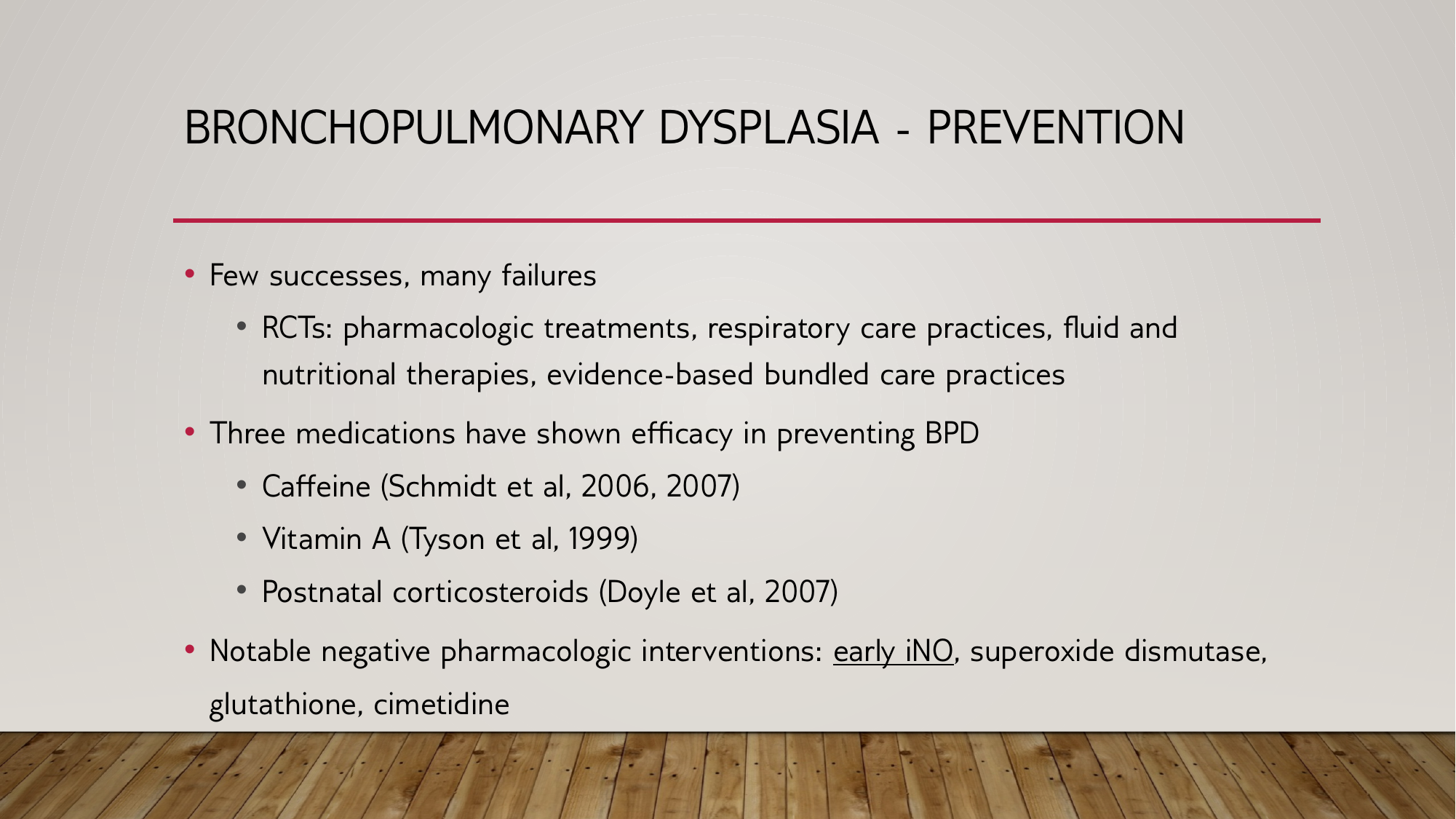

# Bronchopulmonary Dysplasia - Prevention
Few successes, many failures
RCTs: pharmacologic treatments, respiratory care practices, fluid and nutritional therapies, evidence-based bundled care practices
Three medications have shown efficacy in preventing BPD
Caffeine (Schmidt et al, 2006, 2007)
Vitamin A (Tyson et al, 1999)
Postnatal corticosteroids (Doyle et al, 2007)
Notable negative pharmacologic interventions: early iNO, superoxide dismutase, glutathione, cimetidine